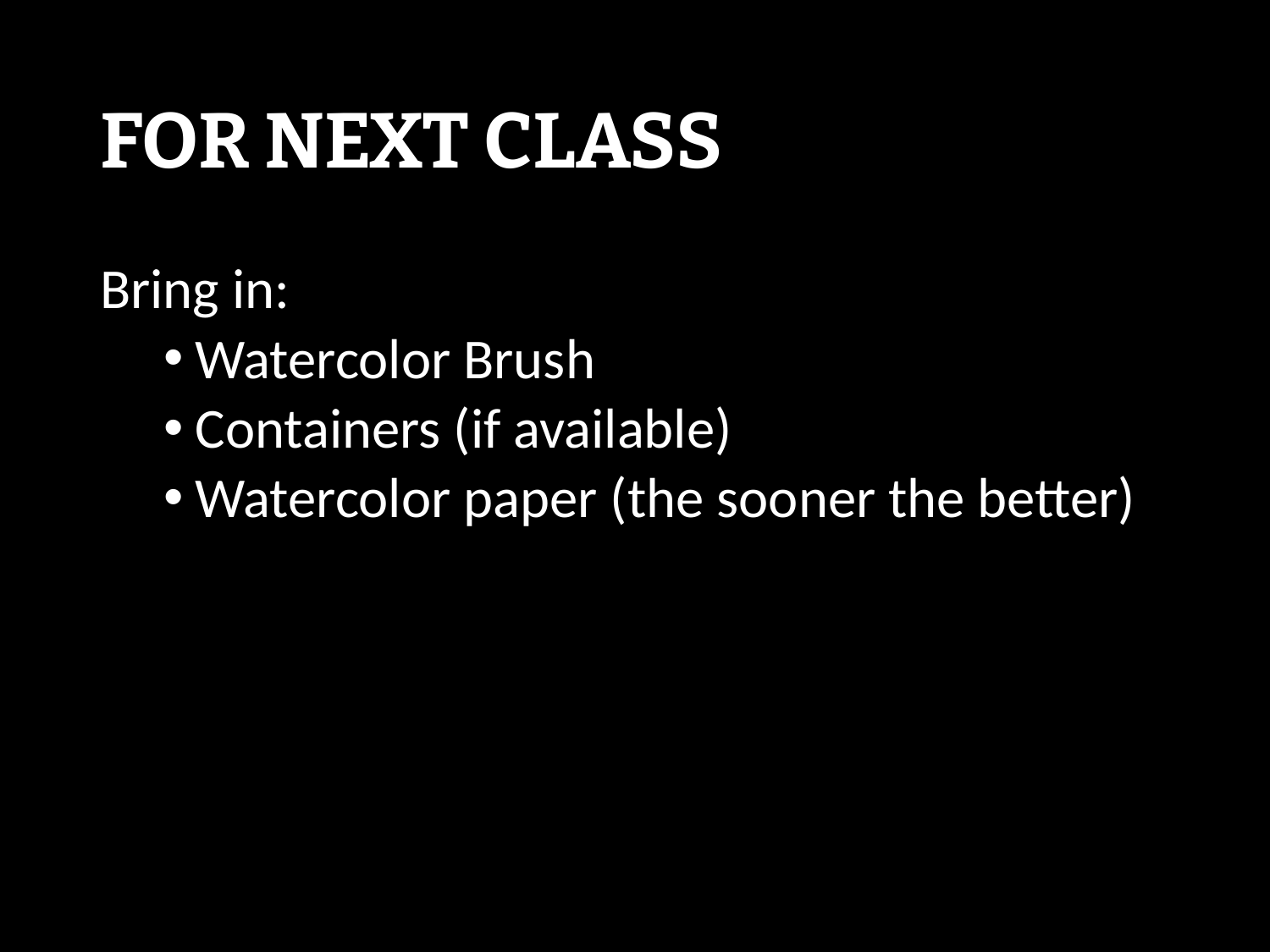

# FOR NEXT CLASS
Bring in:
Watercolor Brush
Containers (if available)
Watercolor paper (the sooner the better)